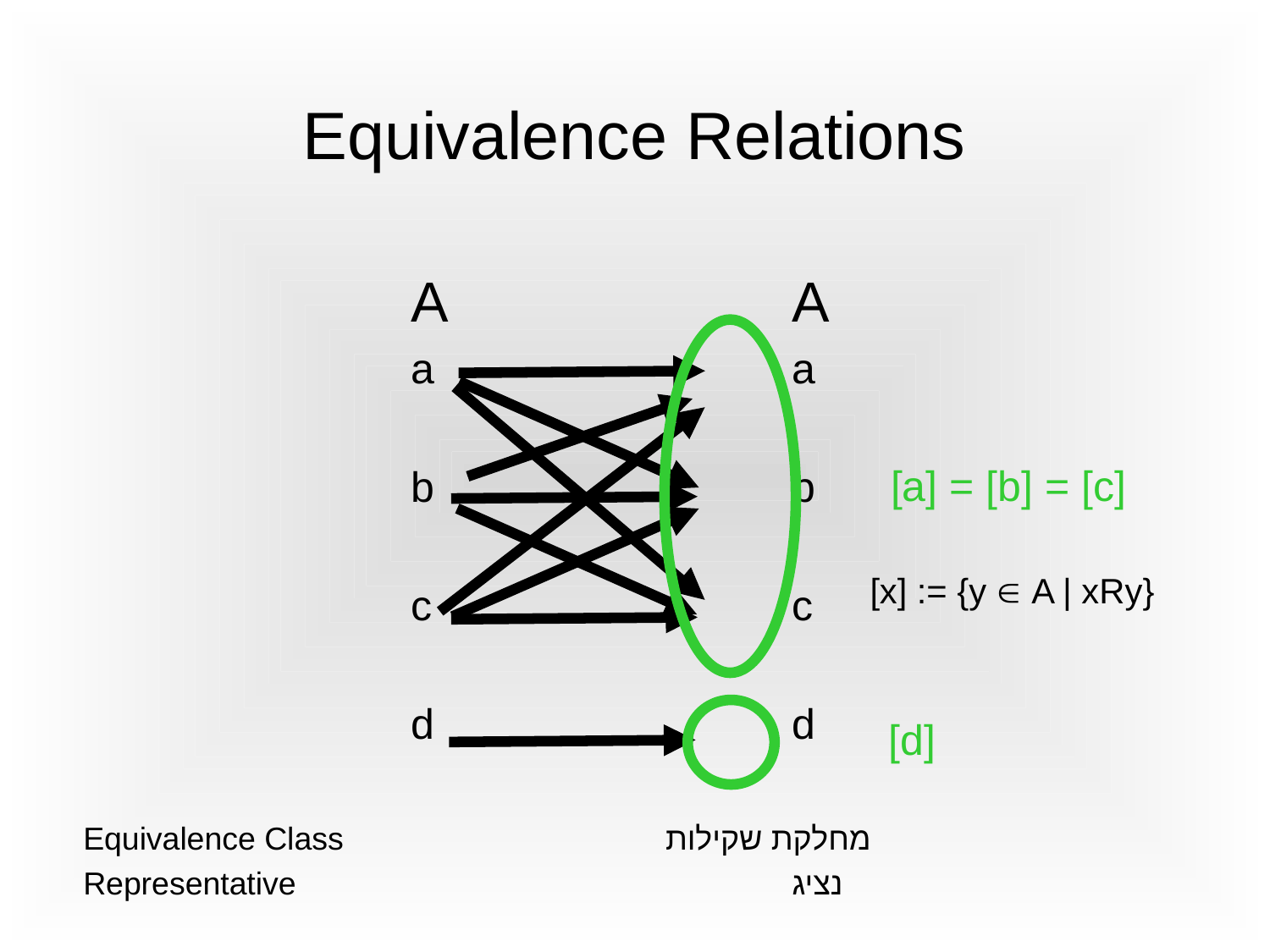

# Equivalence Relations

	A			A
	a			a

	b			b

	c			c

	d			d

Equivalence Class			מחלקת שקילות
Representative				נציג

[a] = [b] = [c]

[x] := {y ∈ A | xRy}

[d]